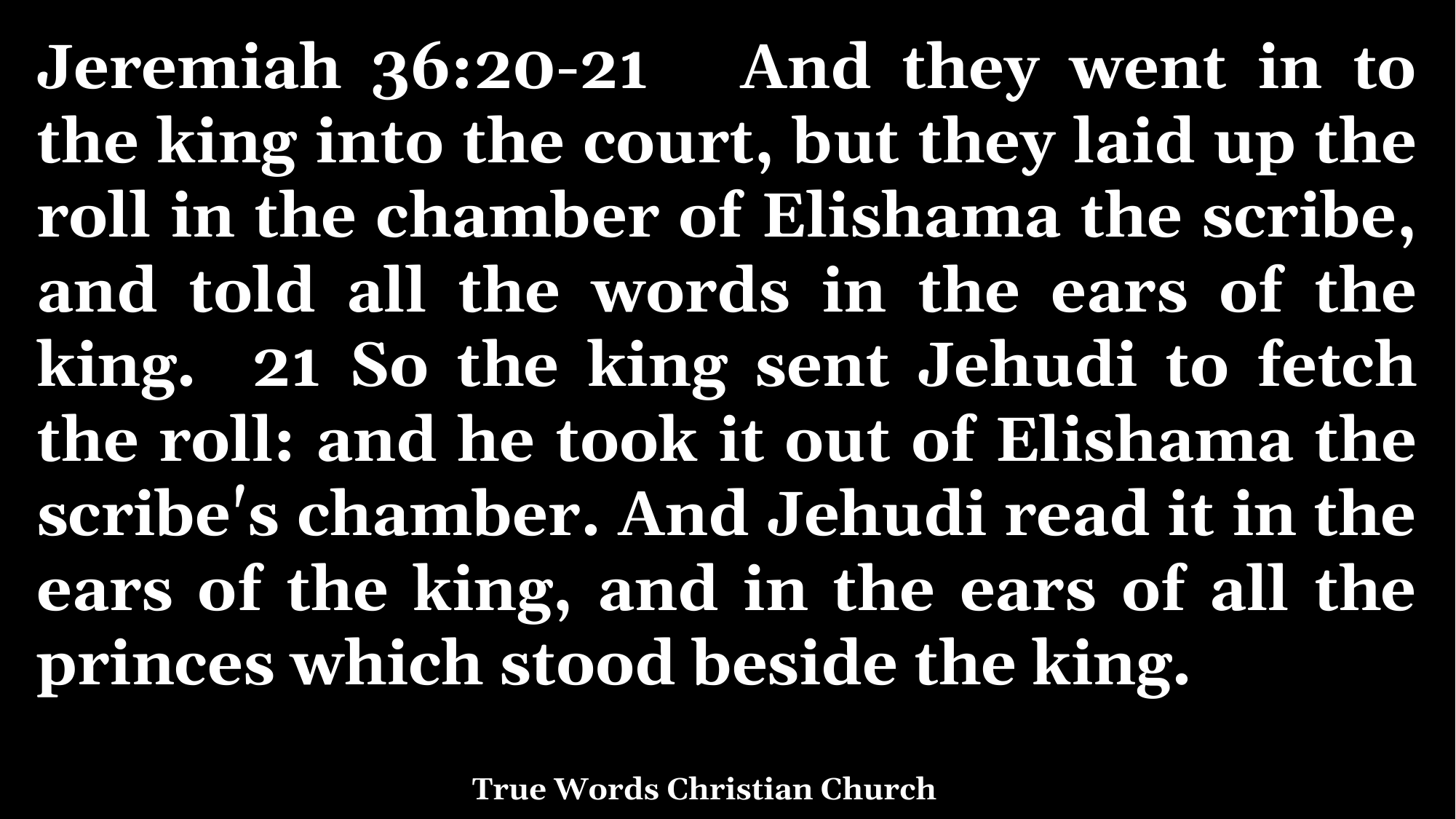

Jeremiah 36:20-21   And they went in to the king into the court, but they laid up the roll in the chamber of Elishama the scribe, and told all the words in the ears of the king.  21 So the king sent Jehudi to fetch the roll: and he took it out of Elishama the scribe's chamber. And Jehudi read it in the ears of the king, and in the ears of all the princes which stood beside the king.
True Words Christian Church